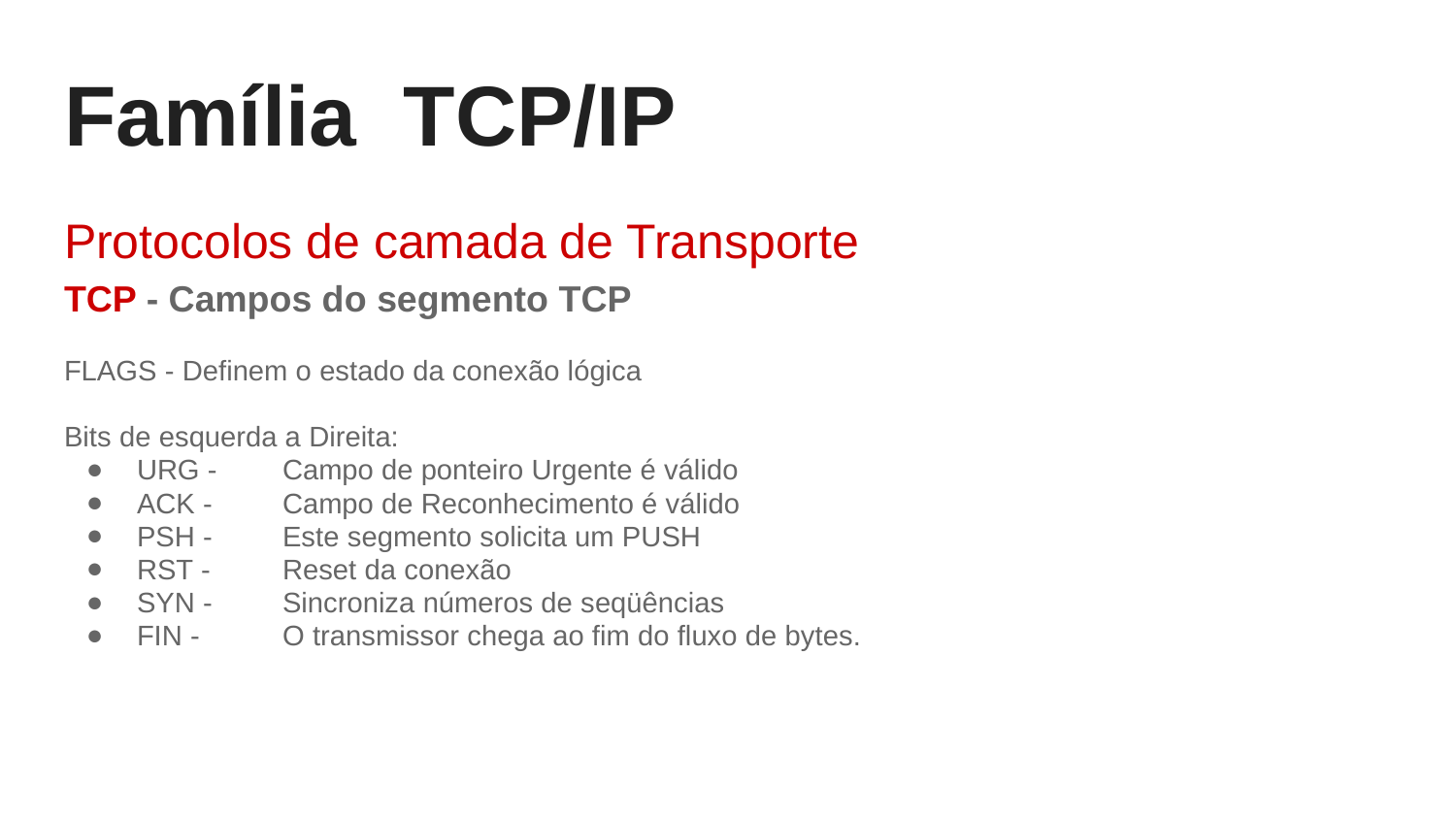

# Família  TCP/IP
Protocolos de camada de Transporte
TCP - Campos do segmento TCP

FLAGS - Definem o estado da conexão lógica

Bits de esquerda a Direita:
URG -	Campo de ponteiro Urgente é válido
ACK -	Campo de Reconhecimento é válido
PSH -	Este segmento solicita um PUSH
RST -	Reset da conexão
SYN -	Sincroniza números de seqüências
FIN -	O transmissor chega ao fim do fluxo de bytes.